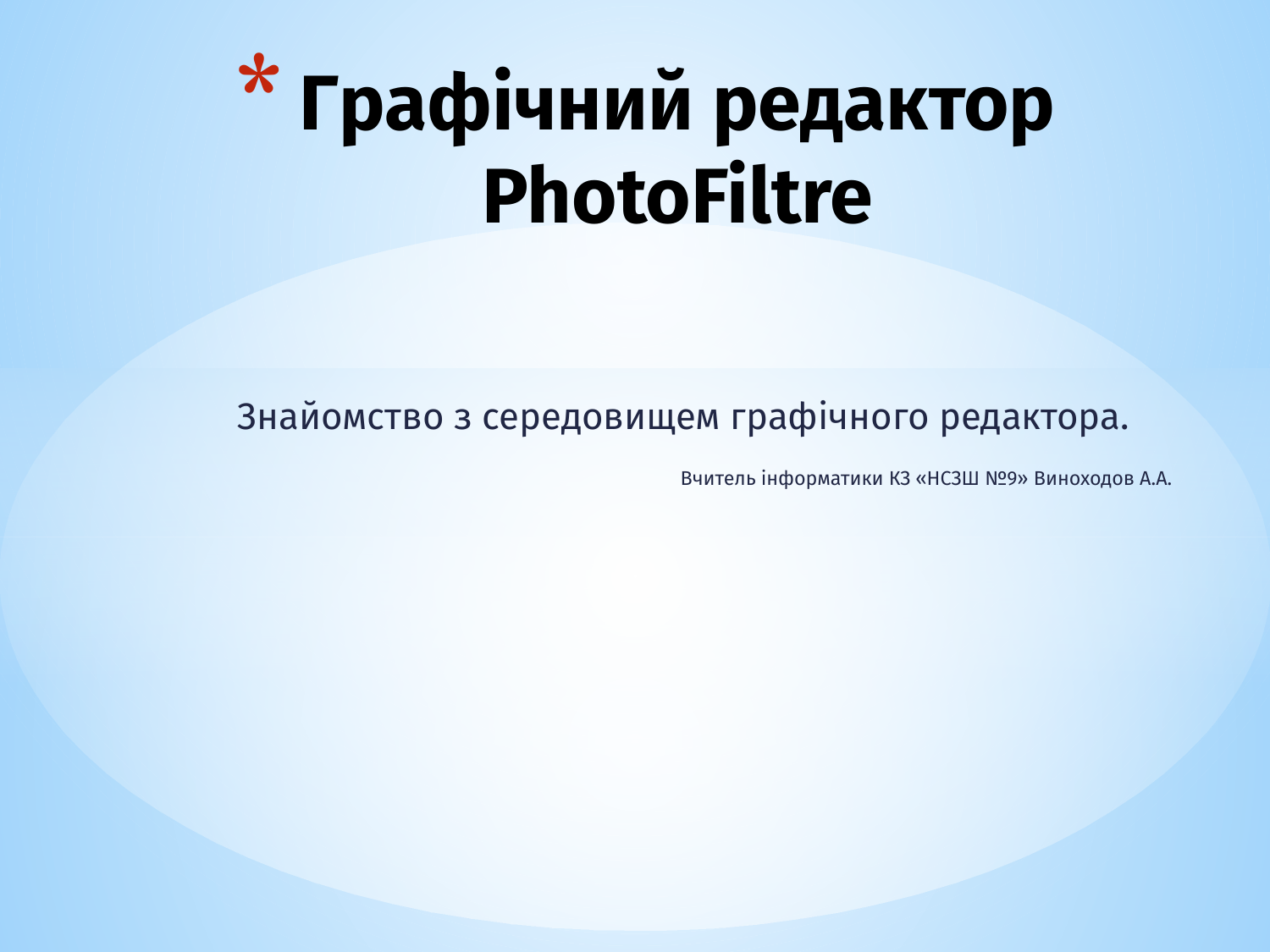

# Графічний редактор PhotoFiltre
Знайомство з середовищем графічного редактора.

Вчитель інформатики КЗ «НСЗШ №9» Виноходов А.А.